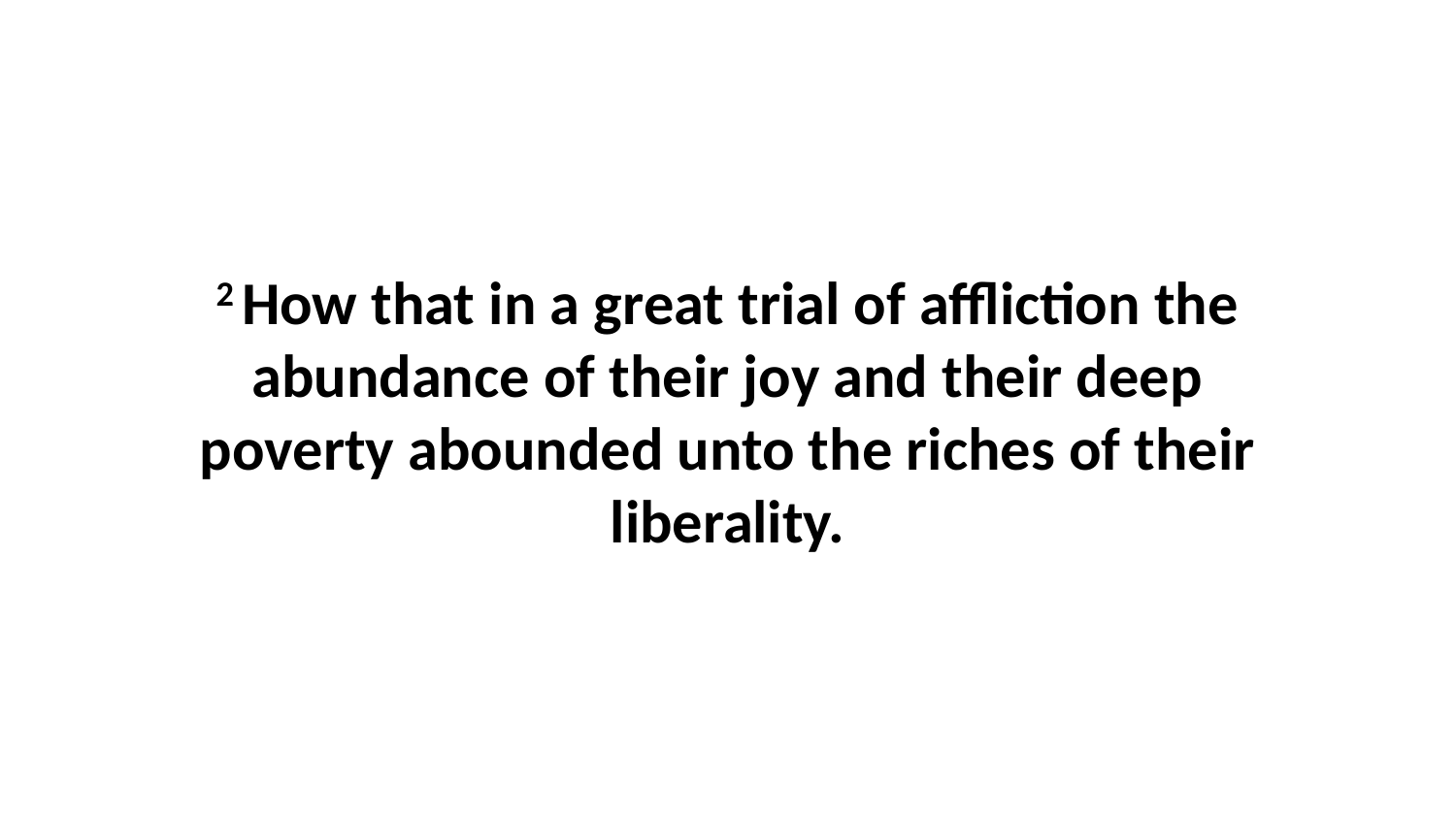

2 How that in a great trial of affliction the abundance of their joy and their deep poverty abounded unto the riches of their liberality.